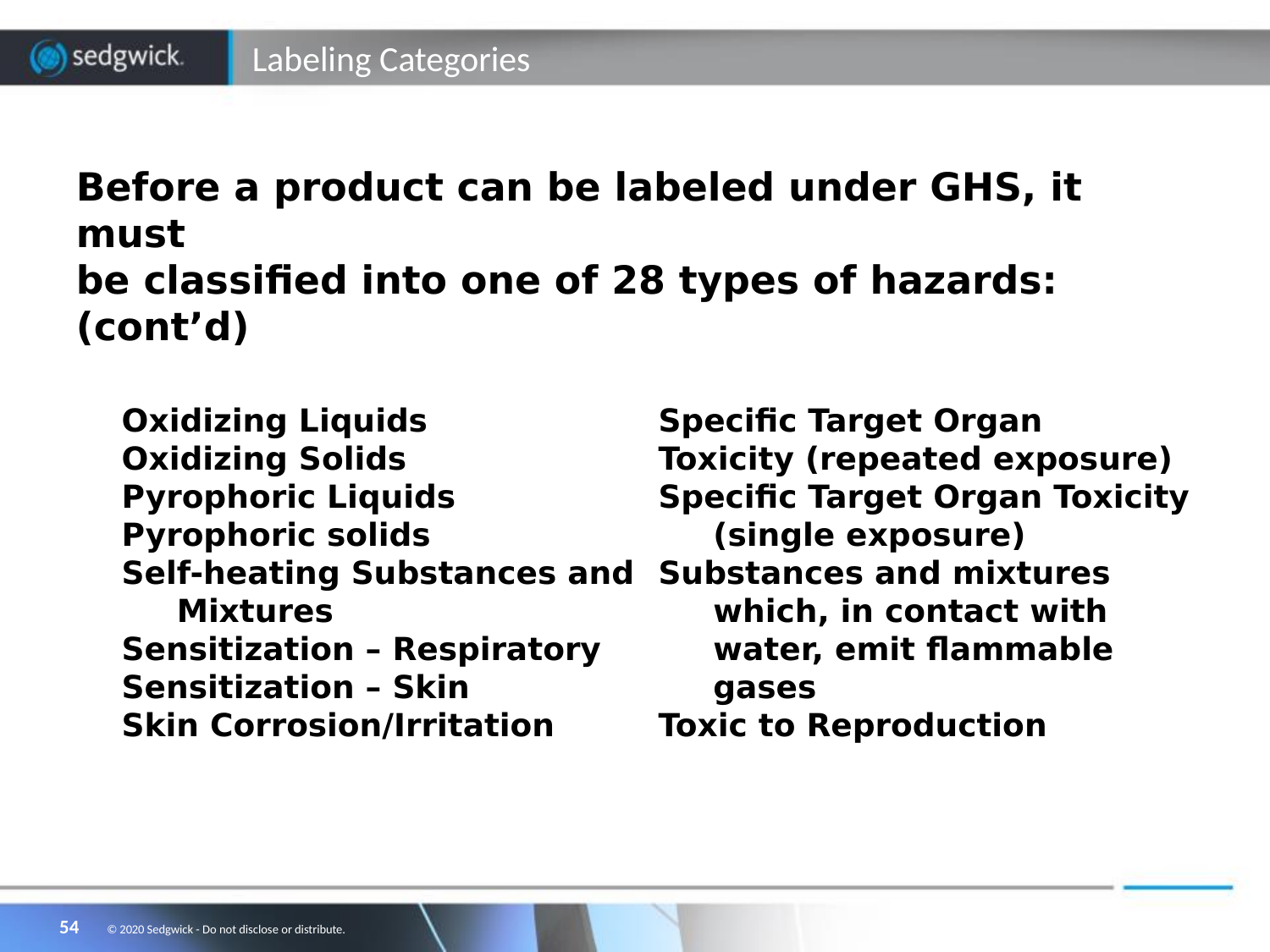

# Labeling Categories
Before a product can be labeled under GHS, it must
be classified into one of 28 types of hazards: (cont’d)

Oxidizing Liquids
Oxidizing Solids
Pyrophoric Liquids
Pyrophoric solids
Self-heating Substances and
     Mixtures
Sensitization – Respiratory
Sensitization – Skin
Skin Corrosion/Irritation

Specific Target Organ         Toxicity (repeated exposure)
Specific Target Organ Toxicity
     (single exposure)
Substances and mixtures
     which, in contact with
     water, emit flammable
     gases
Toxic to Reproduction